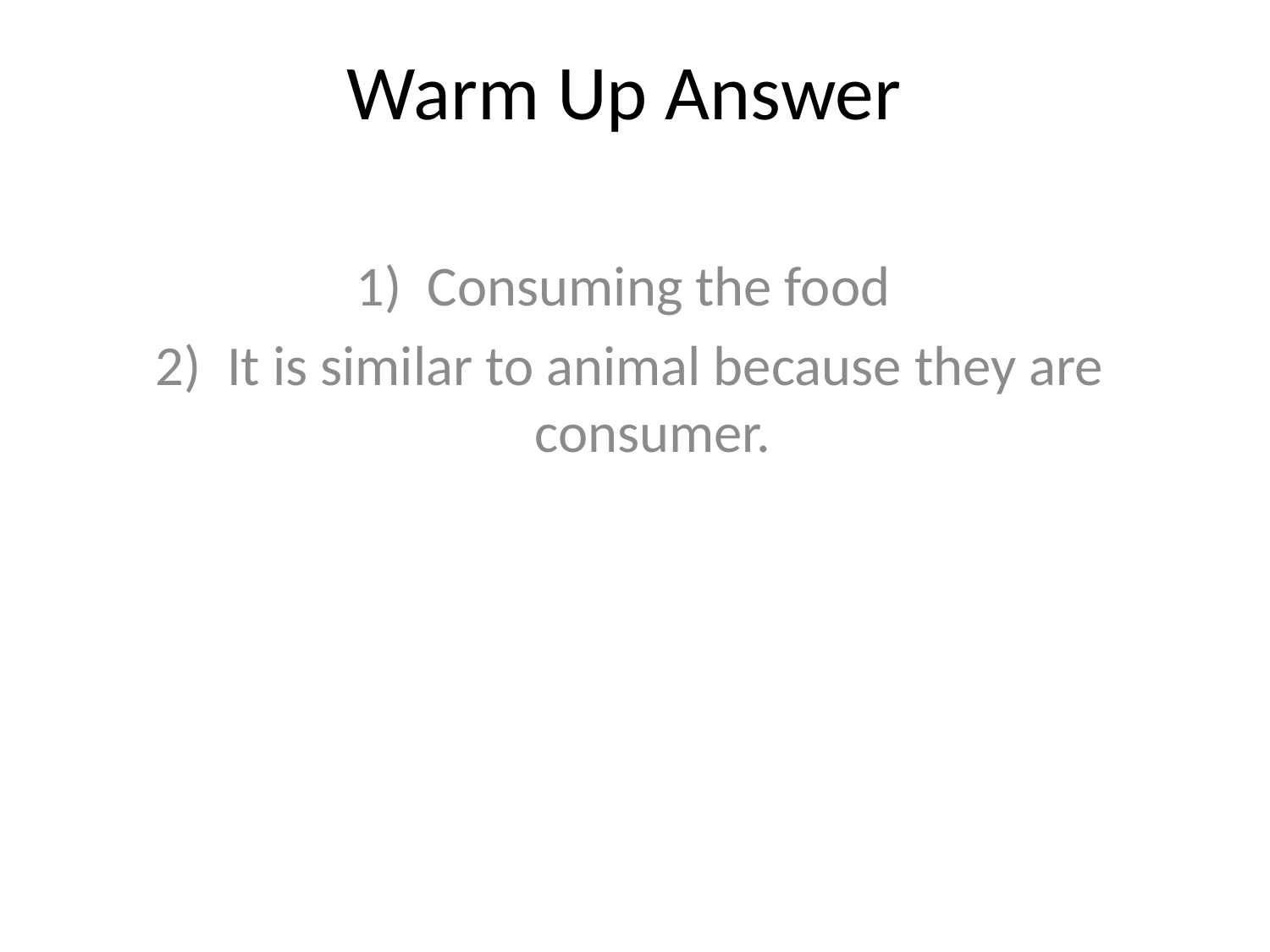

# Warm Up Answer
Consuming the food
It is similar to animal because they are consumer.